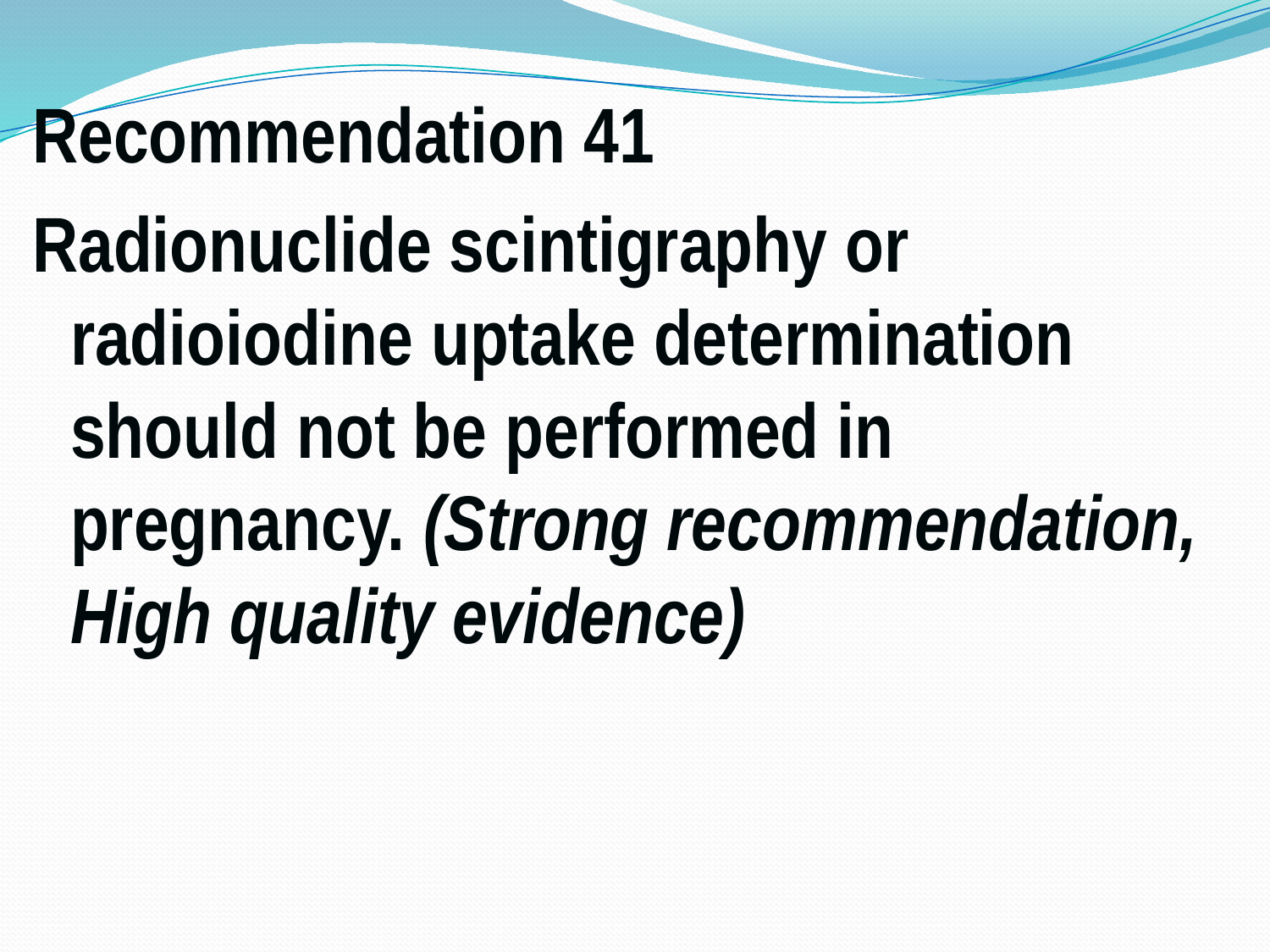

Recommendation 41
Radionuclide scintigraphy or radioiodine uptake determination should not be performed in pregnancy. (Strong recommendation, High quality evidence)